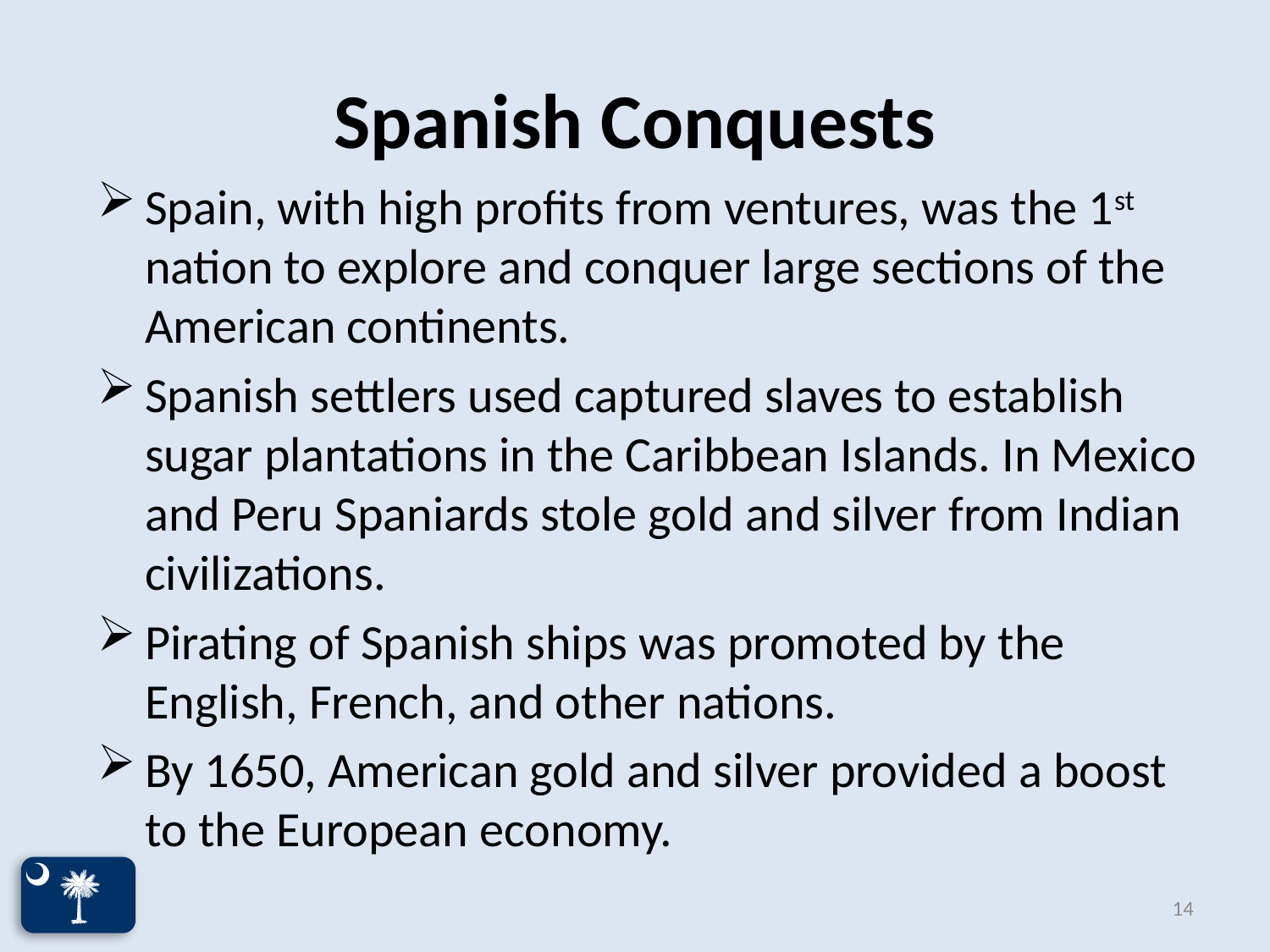

# Spanish Conquests
Spain, with high profits from ventures, was the 1st nation to explore and conquer large sections of the American continents.
Spanish settlers used captured slaves to establish sugar plantations in the Caribbean Islands. In Mexico and Peru Spaniards stole gold and silver from Indian civilizations.
Pirating of Spanish ships was promoted by the English, French, and other nations.
By 1650, American gold and silver provided a boost to the European economy.

14